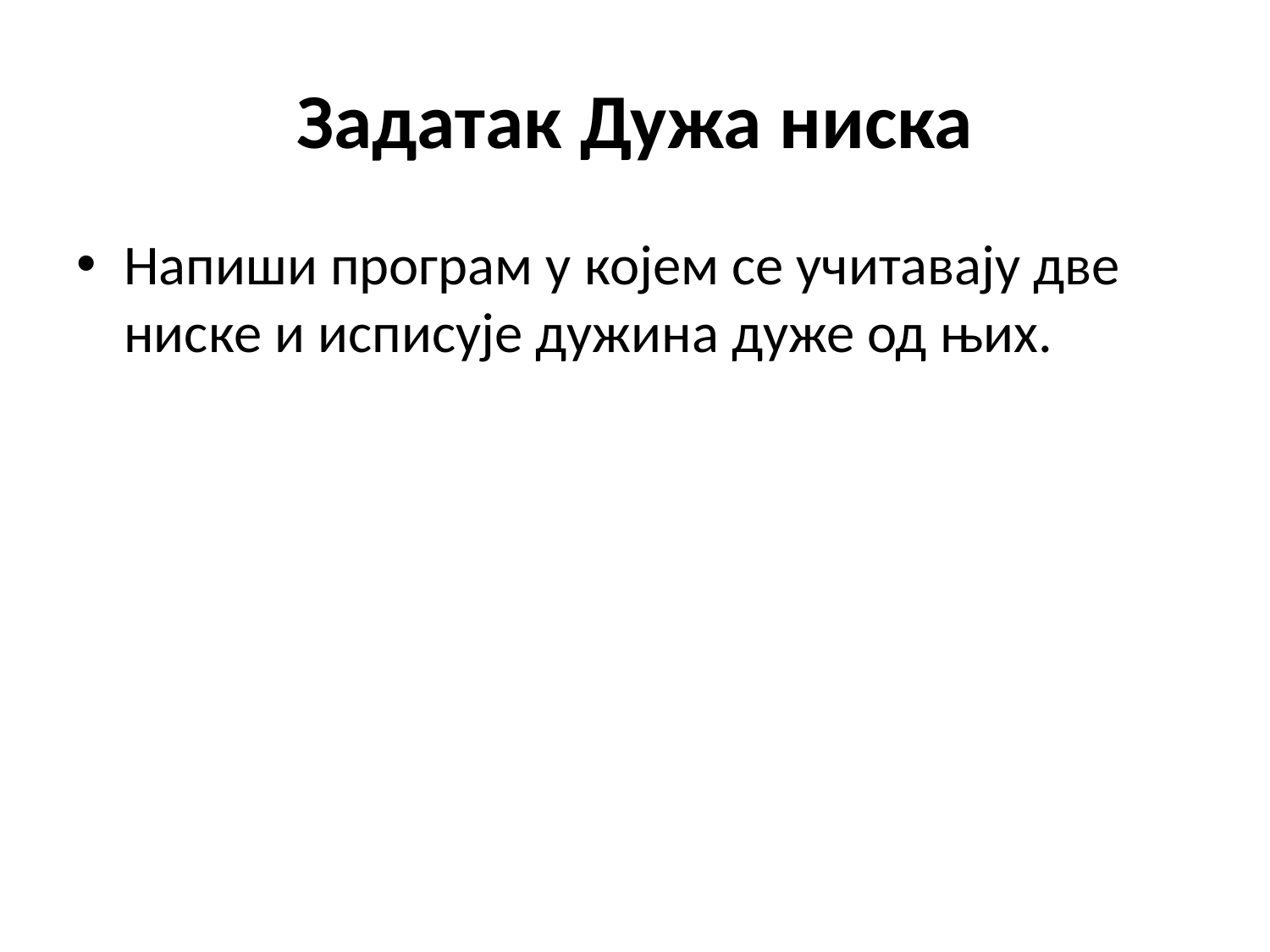

# Задатак Дужа ниска
Напиши програм у којем се учитавају две ниске и исписује дужина дуже од њих.